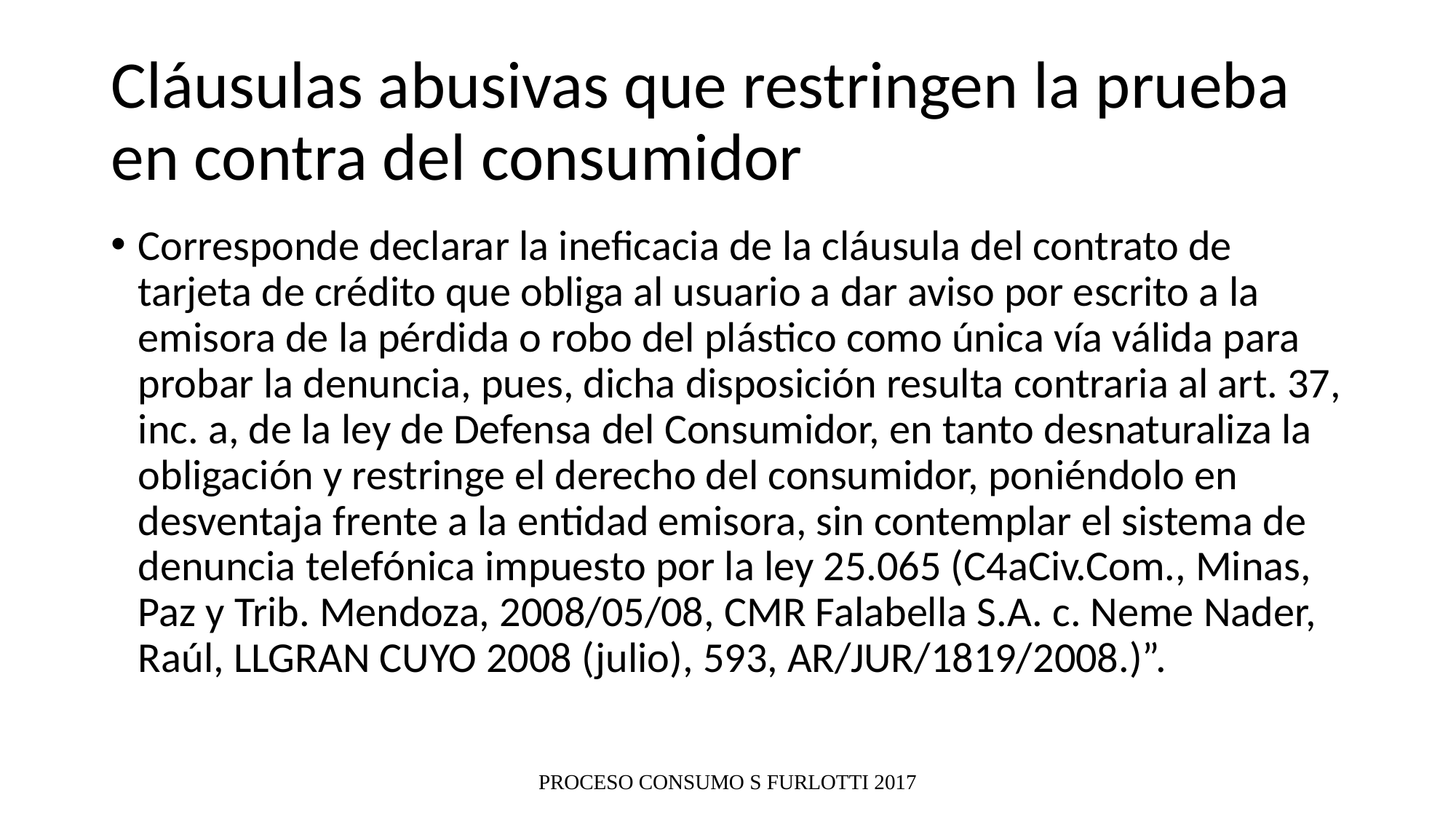

# Cláusulas abusivas que restringen la prueba en contra del consumidor
Corresponde declarar la ineficacia de la cláusula del contrato de tarjeta de crédito que obliga al usuario a dar aviso por escrito a la emisora de la pérdida o robo del plástico como única vía válida para probar la denuncia, pues, dicha disposición resulta contraria al art. 37, inc. a, de la ley de Defensa del Consumidor, en tanto desnaturaliza la obligación y restringe el derecho del consumidor, poniéndolo en desventaja frente a la entidad emisora, sin contemplar el sistema de denuncia telefónica impuesto por la ley 25.065 (C4aCiv.Com., Minas, Paz y Trib. Mendoza, 2008/05/08, CMR Falabella S.A. c. Neme Nader, Raúl, LLGRAN CUYO 2008 (julio), 593, AR/JUR/1819/2008.)”.
PROCESO CONSUMO S FURLOTTI 2017